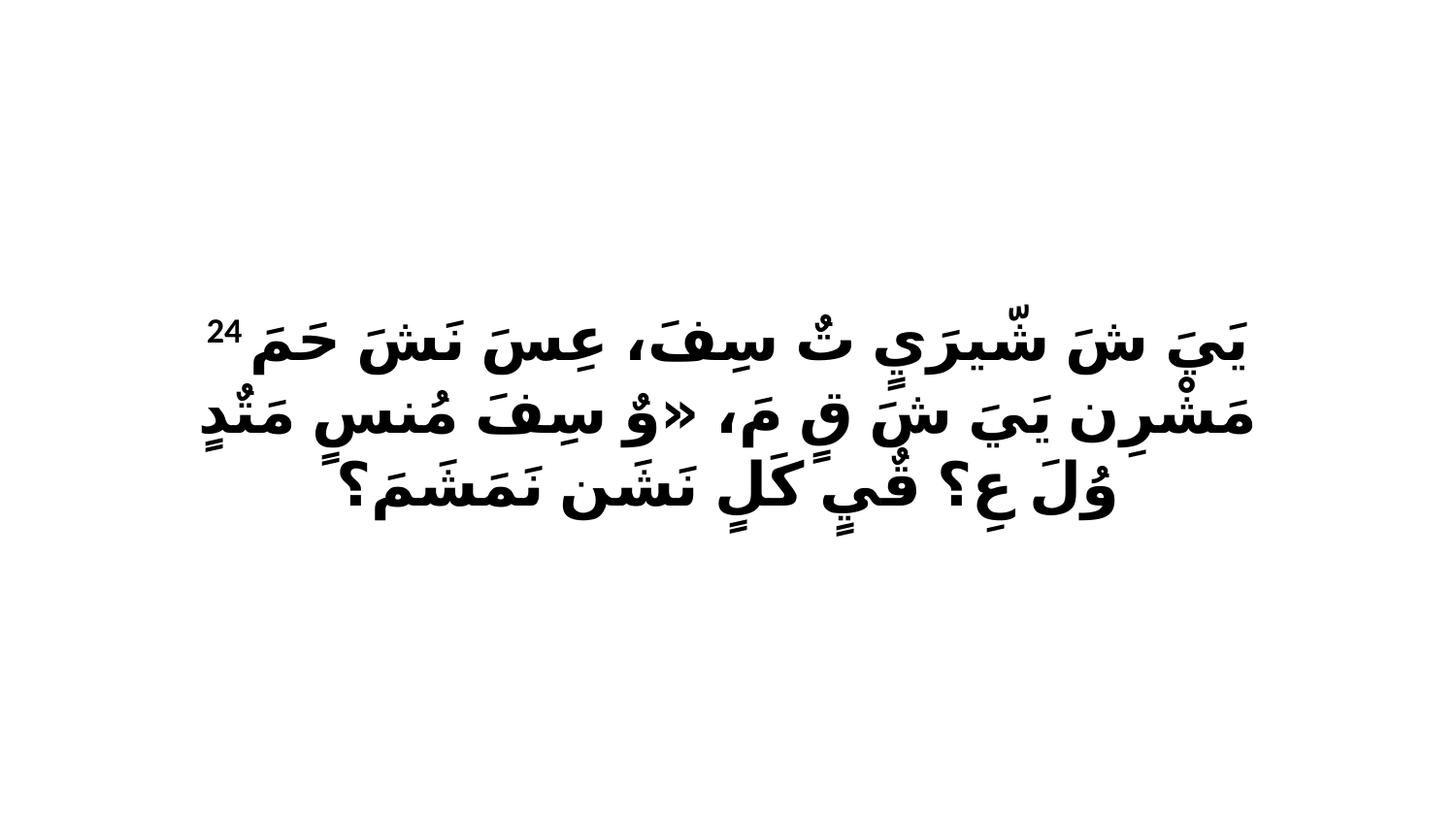

24 يَيَ شَ شّيرَيٍ تٌ سِفَ، عِسَ نَشَ حَمَ مَشْرِن يَيَ شَ قٍ مَ، «وٌ سِفَ مُنسٍ مَتٌدٍ وُلَ عِ؟ قٌيٍ كَلٍ نَشَن نَمَشَمَ؟